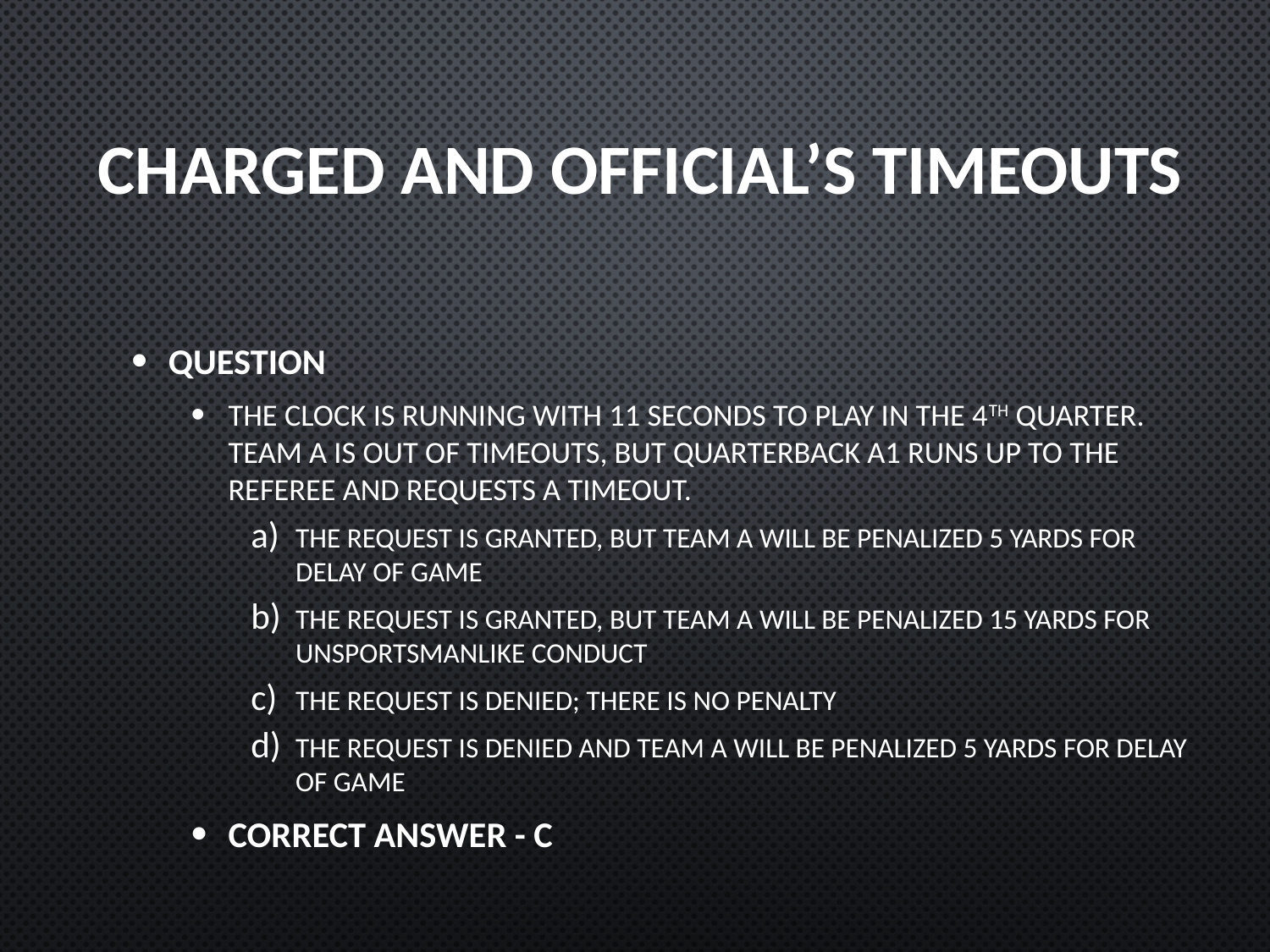

# Charged and Official’s Timeouts
Question
The clock is running with 11 seconds to play in the 4th quarter. Team A is out of timeouts, but quarterback A1 runs up to the referee and requests a timeout.
The request is granted, but Team A will be penalized 5 yards for delay of game
The request is granted, but Team A will be penalized 15 yards for unsportsmanlike conduct
The request is denied; there is no penalty
The request is denied and Team A will be penalized 5 yards for delay of game
Correct answer - C